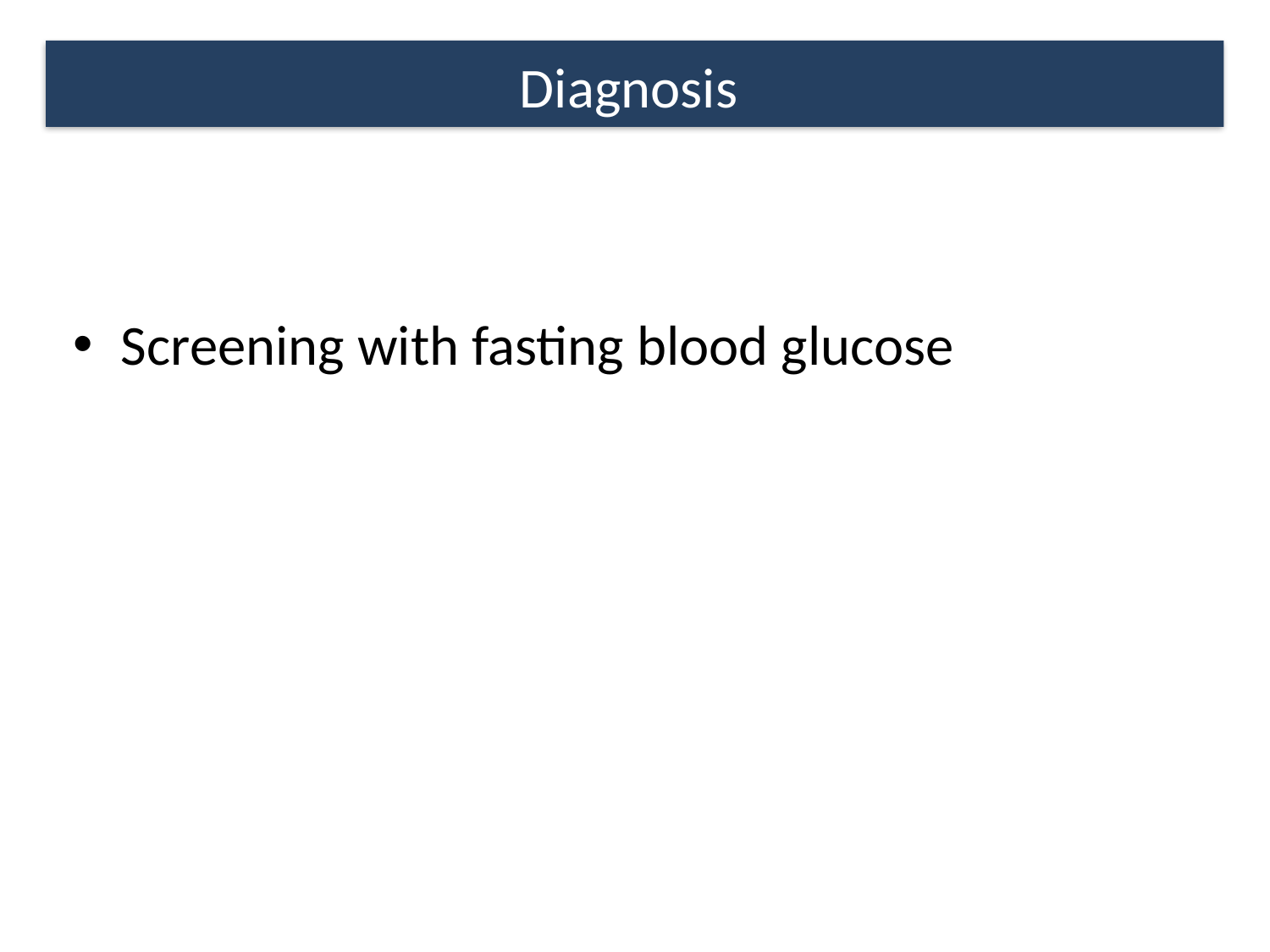

# Diagnosis
Screening with fasting blood glucose